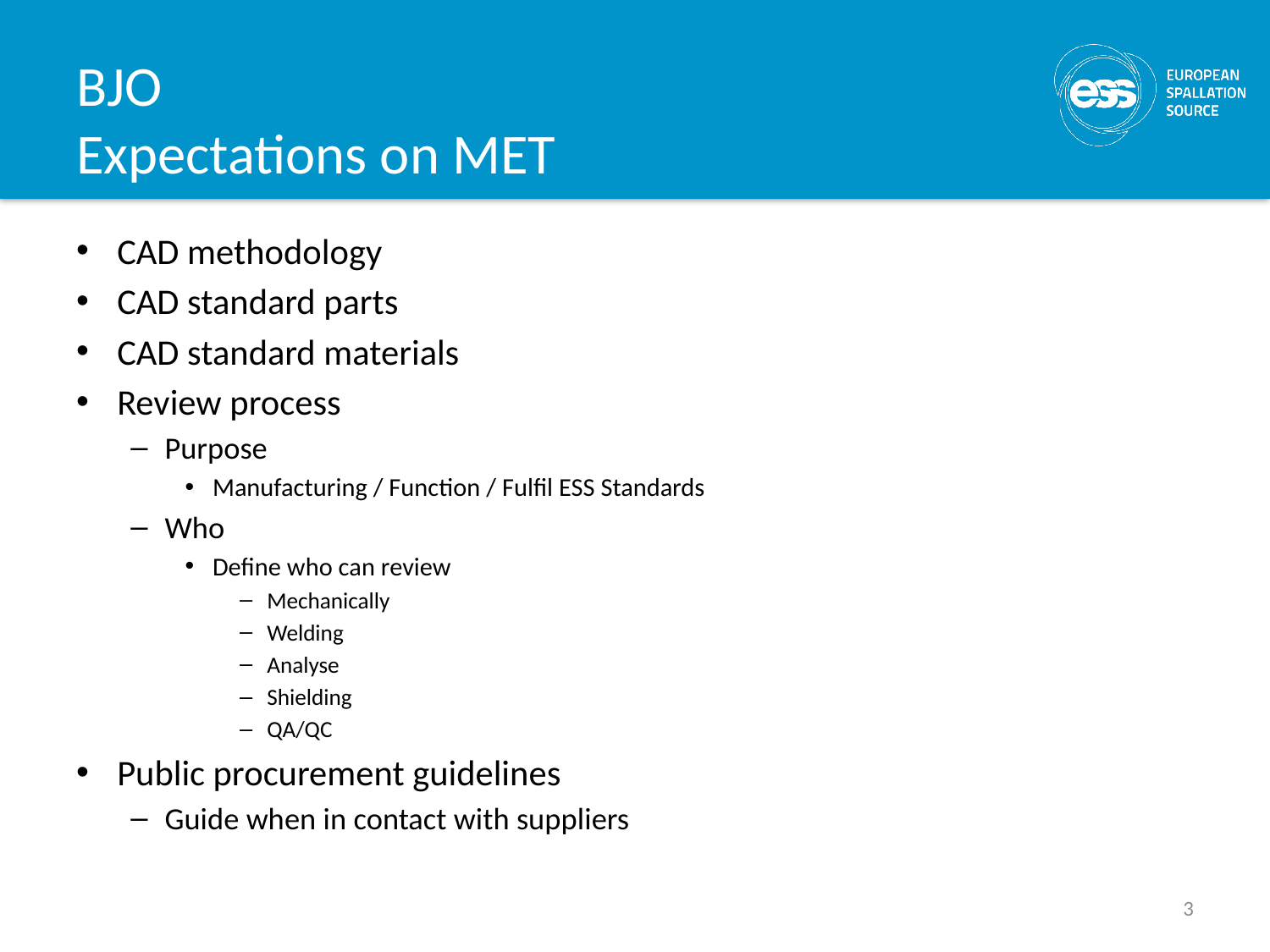

# BJO Expectations on MET
CAD methodology
CAD standard parts
CAD standard materials
Review process
Purpose
Manufacturing / Function / Fulfil ESS Standards
Who
Define who can review
Mechanically
Welding
Analyse
Shielding
QA/QC
Public procurement guidelines
Guide when in contact with suppliers
3